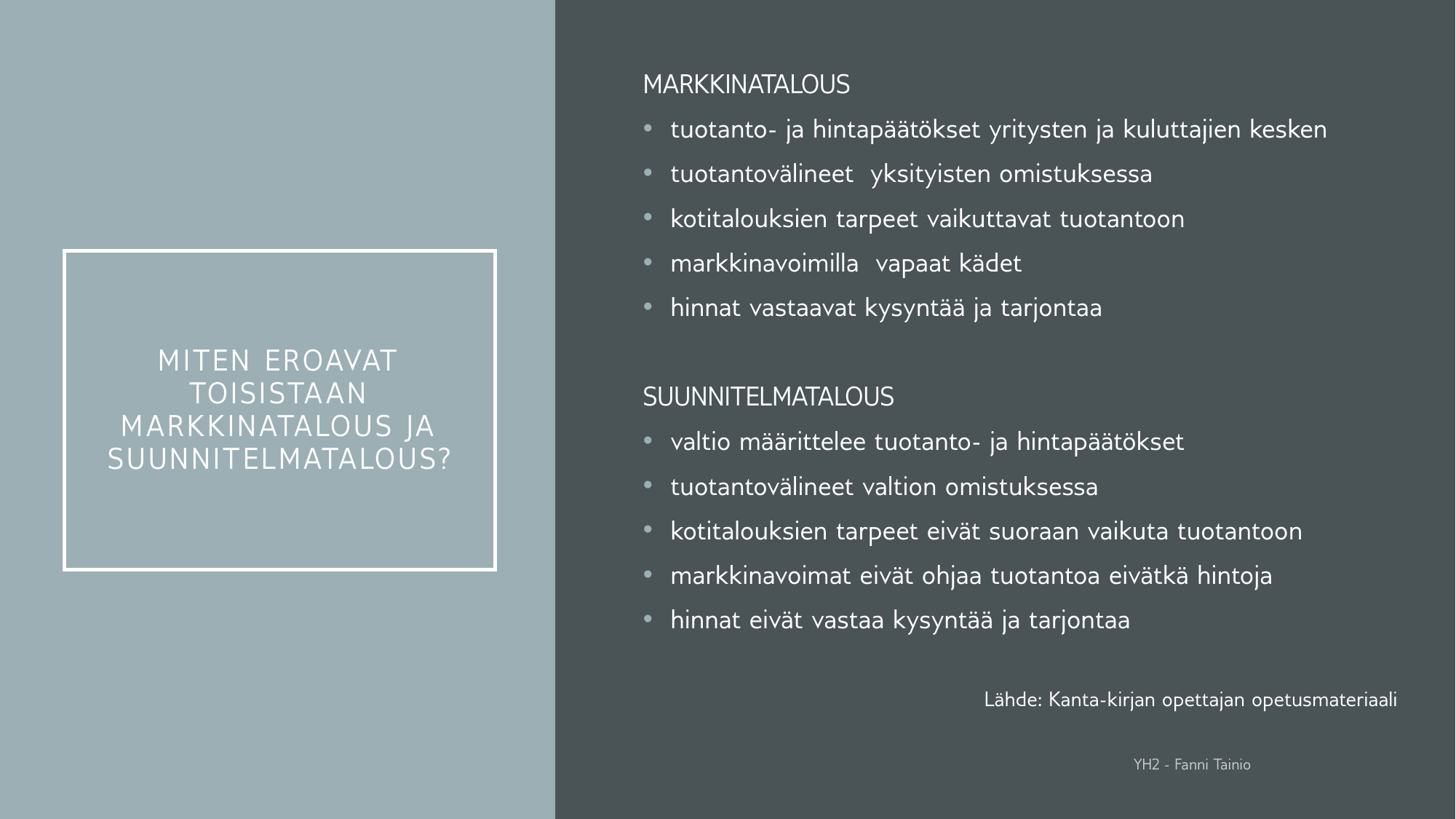

MARKKINATALOUS
tuotanto- ja hintapäätökset yritysten ja kuluttajien kesken
tuotantovälineet  yksityisten omistuksessa
kotitalouksien tarpeet vaikuttavat tuotantoon
markkinavoimilla  vapaat kädet
hinnat vastaavat kysyntää ja tarjontaa

SUUNNITELMATALOUS
valtio määrittelee tuotanto- ja hintapäätökset
tuotantovälineet valtion omistuksessa
kotitalouksien tarpeet eivät suoraan vaikuta tuotantoon
markkinavoimat eivät ohjaa tuotantoa eivätkä hintoja
hinnat eivät vastaa kysyntää ja tarjontaa

Lähde: Kanta-kirjan opettajan opetusmateriaali

# Miten eroavat toisistaan markkinatalous ja suunnitelmatalous?
YH2 - Fanni Tainio